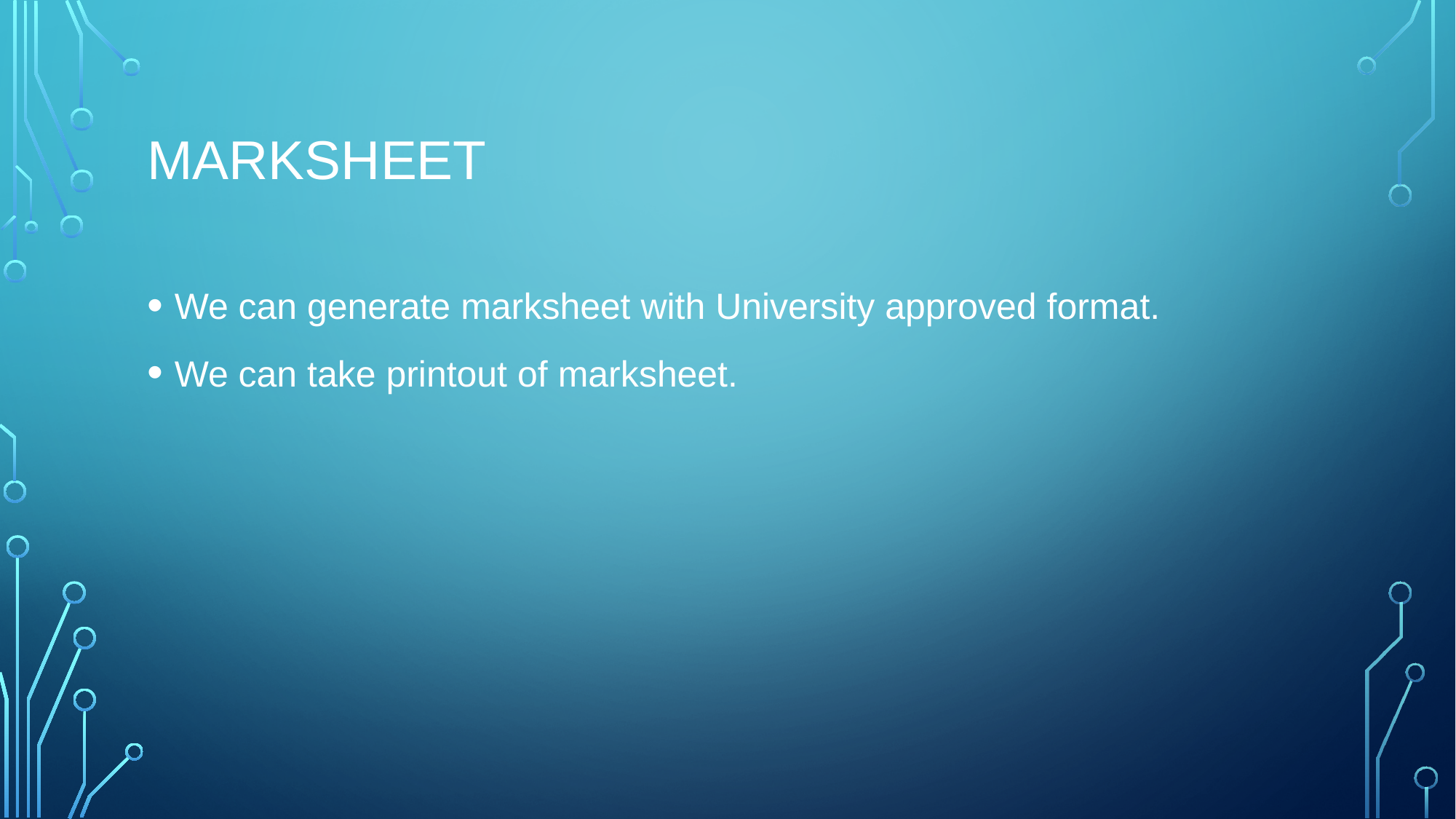

# Marksheet
We can generate marksheet with University approved format.
We can take printout of marksheet.